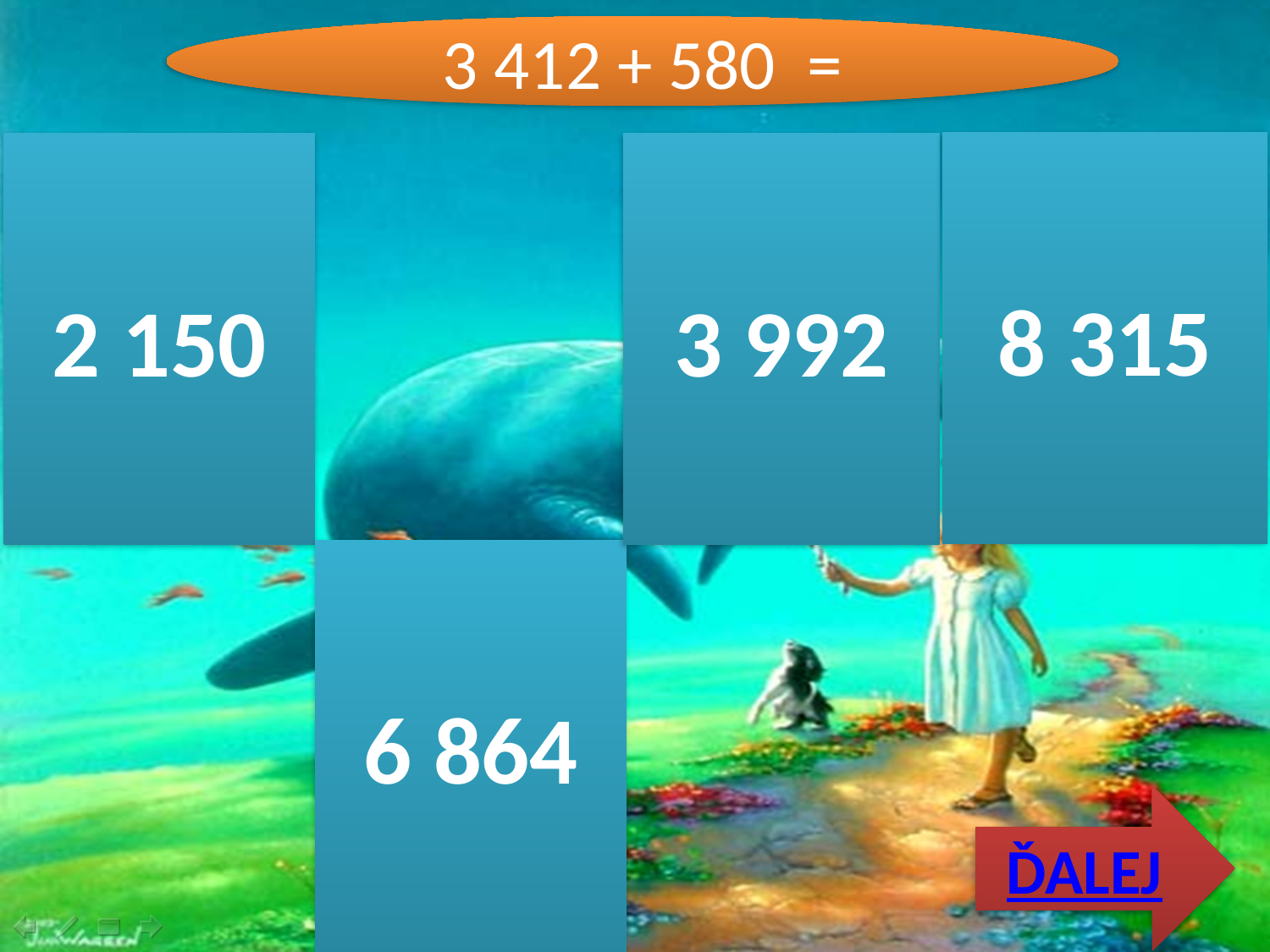

3 412 + 580  =
8 315
2 150
3 992
6 864
ĎALEJ